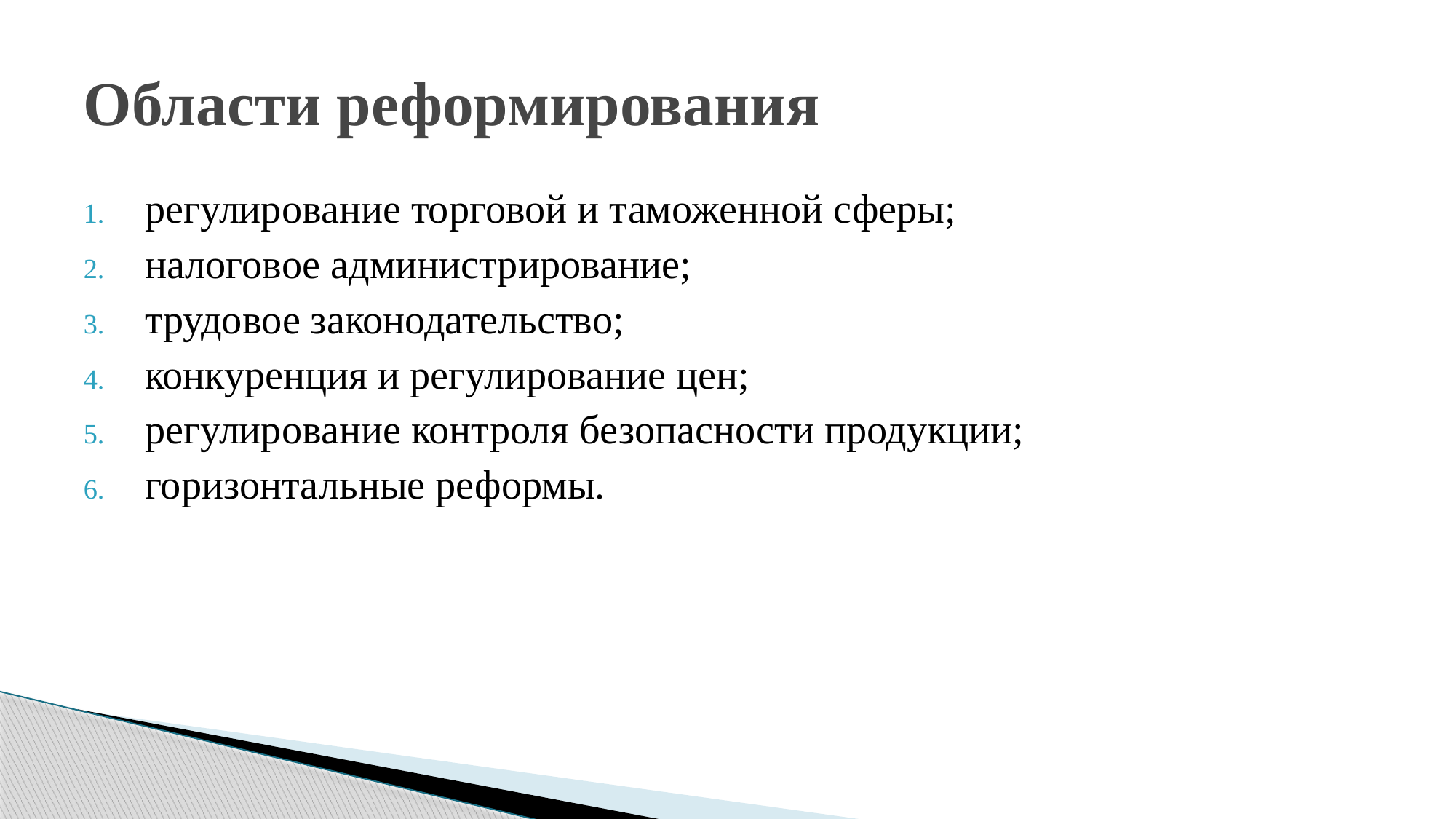

# Области реформирования
регулирование торговой и таможенной сферы;
налоговое администрирование;
трудовое законодательство;
конкуренция и регулирование цен;
регулирование контроля безопасности продукции;
горизонтальные реформы.